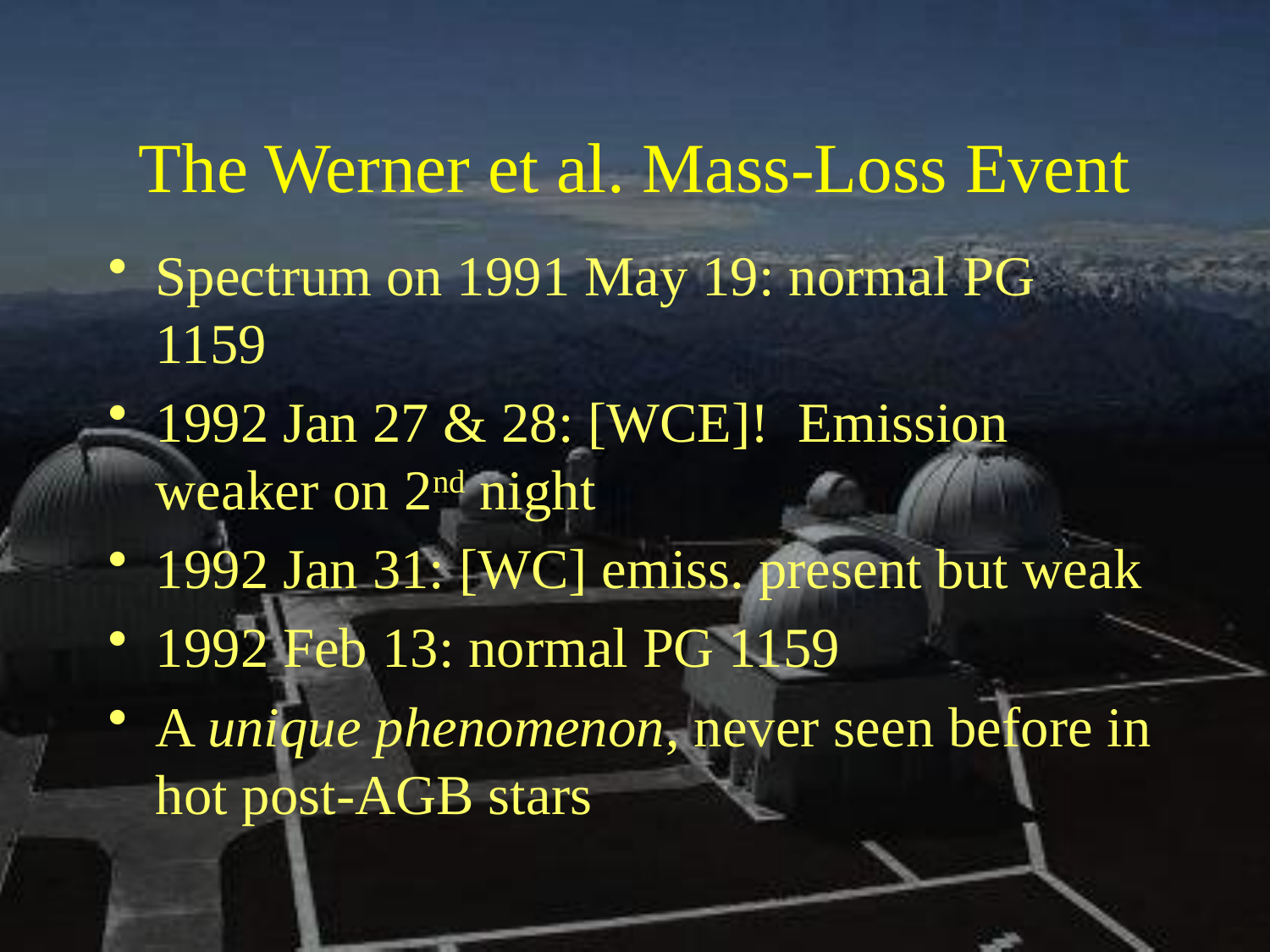

# The Werner et al. Mass-Loss Event
Spectrum on 1991 May 19: normal PG 1159
1992 Jan 27 & 28: [WCE]!  Emission weaker on 2nd night
1992 Jan 31: [WC] emiss. present but weak
1992 Feb 13: normal PG 1159
A unique phenomenon, never seen before in hot post-AGB stars